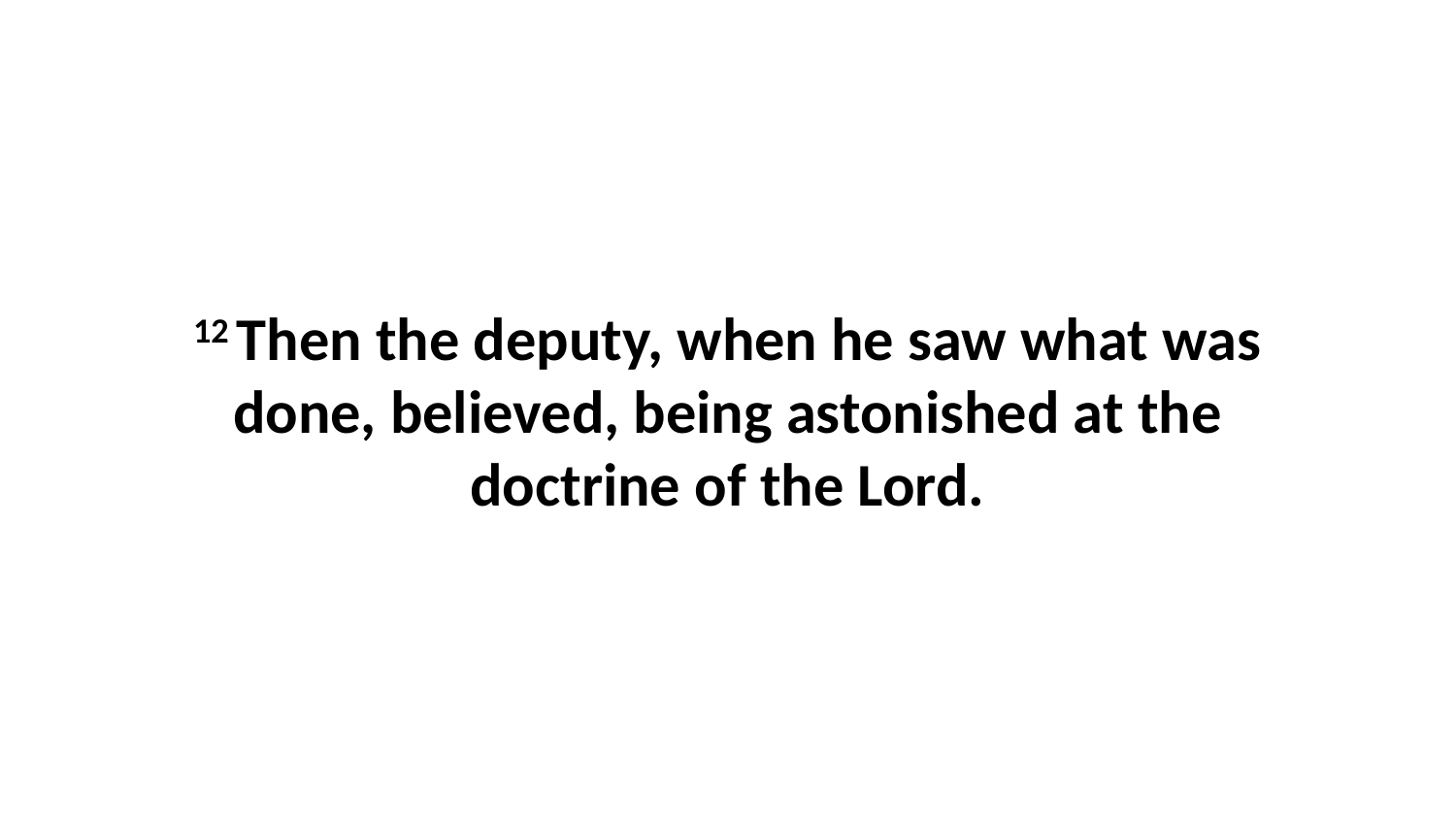

12 Then the deputy, when he saw what was done, believed, being astonished at the doctrine of the Lord.